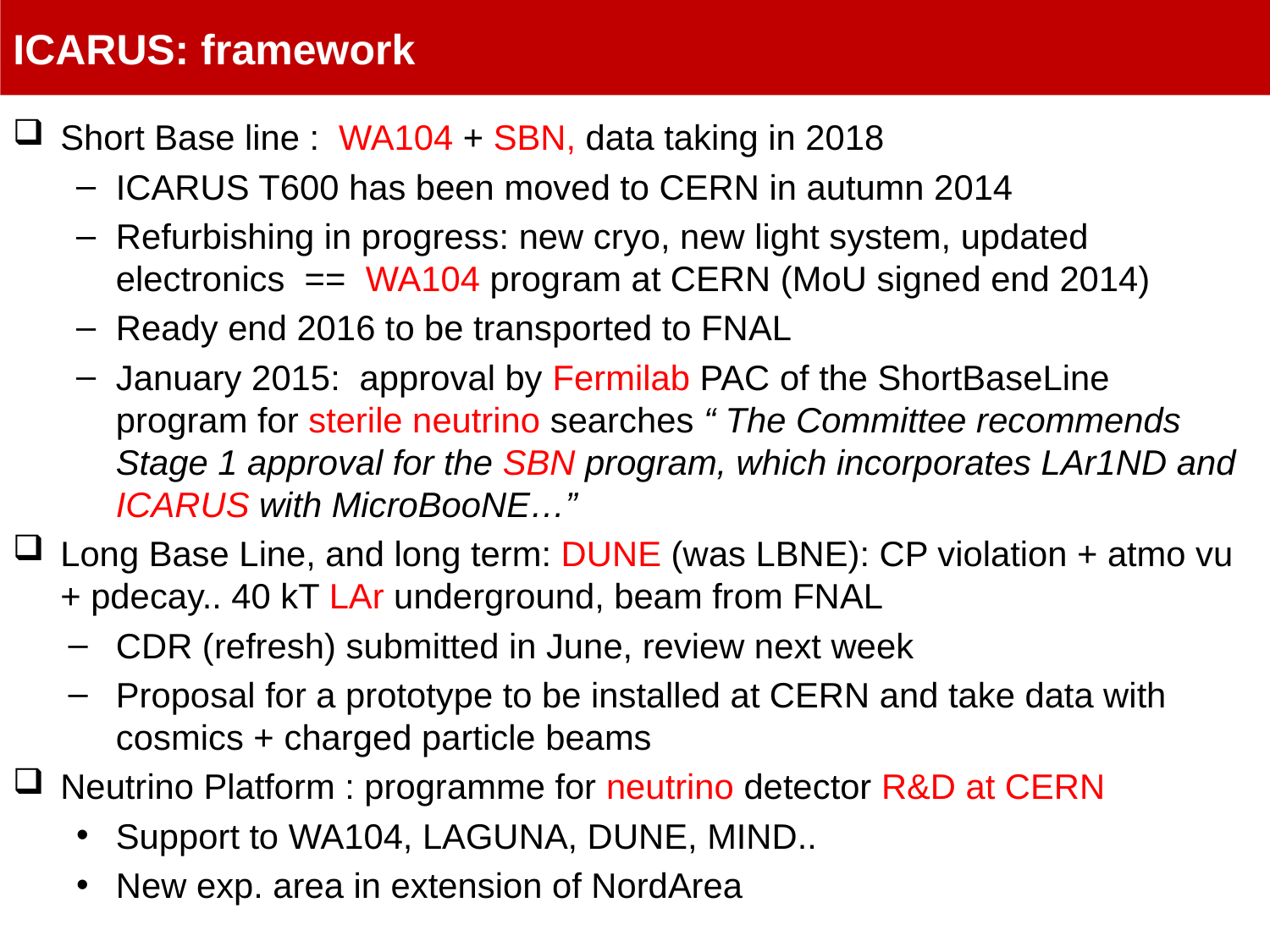

ICARUS: framework
Short Base line :  WA104 + SBN, data taking in 2018
ICARUS T600 has been moved to CERN in autumn 2014
Refurbishing in progress: new cryo, new light system, updated electronics  ==  WA104 program at CERN (MoU signed end 2014)
Ready end 2016 to be transported to FNAL
January 2015:  approval by Fermilab PAC of the ShortBaseLine program for sterile neutrino searches “ The Committee recommends Stage 1 approval for the SBN program, which incorporates LAr1ND and ICARUS with MicroBooNE…”
Long Base Line, and long term: DUNE (was LBNE): CP violation + atmo vu + pdecay.. 40 kT LAr underground, beam from FNAL
CDR (refresh) submitted in June, review next week
Proposal for a prototype to be installed at CERN and take data with cosmics + charged particle beams
Neutrino Platform : programme for neutrino detector R&D at CERN
Support to WA104, LAGUNA, DUNE, MIND..
New exp. area in extension of NordArea